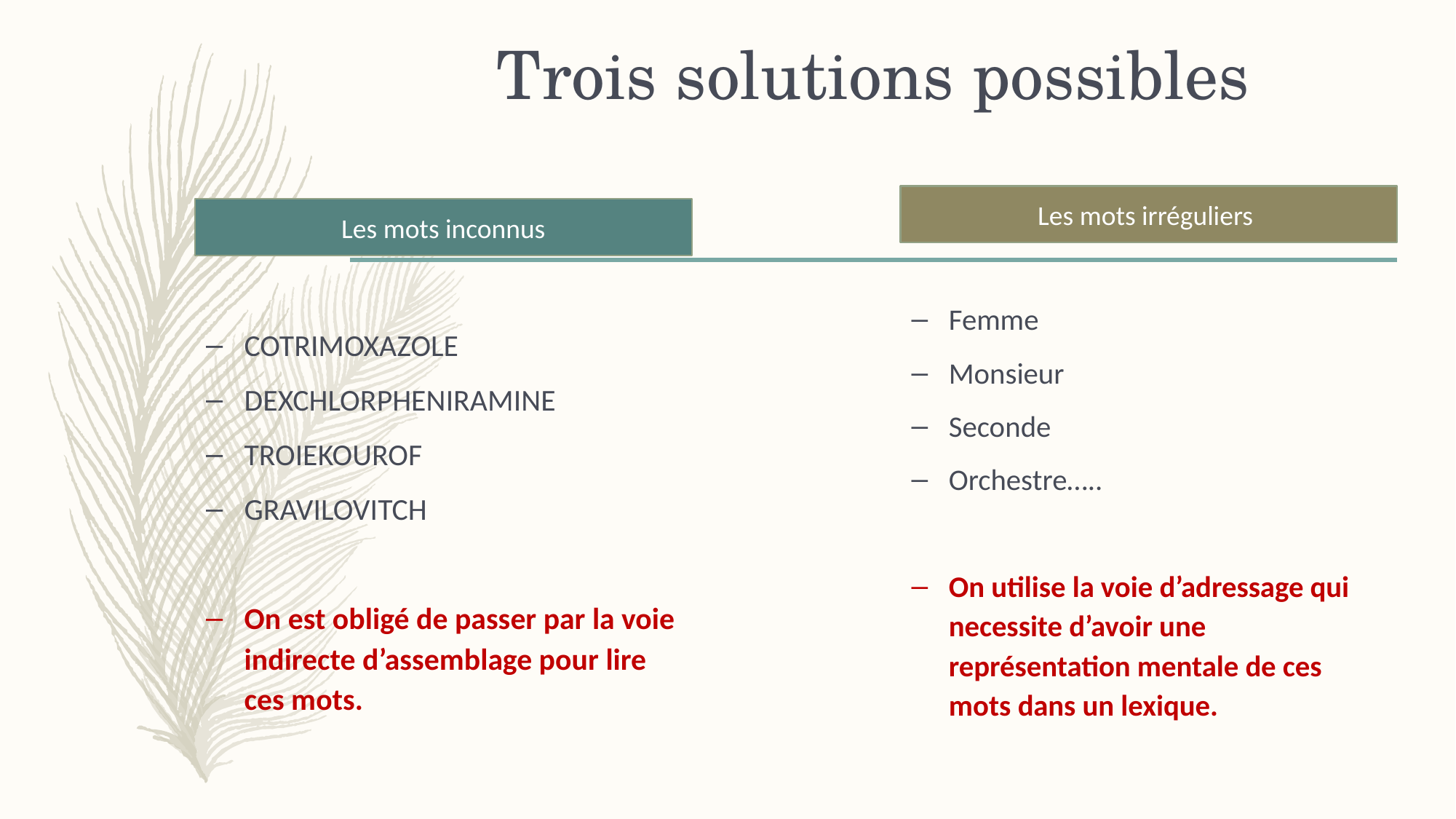

# Trois solutions possibles
Les mots irréguliers
Les mots inconnus
Femme
Monsieur
Seconde
Orchestre…..

On utilise la voie d’adressage qui necessite d’avoir une représentation mentale de ces mots dans un lexique.
COTRIMOXAZOLE
DEXCHLORPHENIRAMINE
TROIEKOUROF
GRAVILOVITCH

On est obligé de passer par la voie indirecte d’assemblage pour lire ces mots.